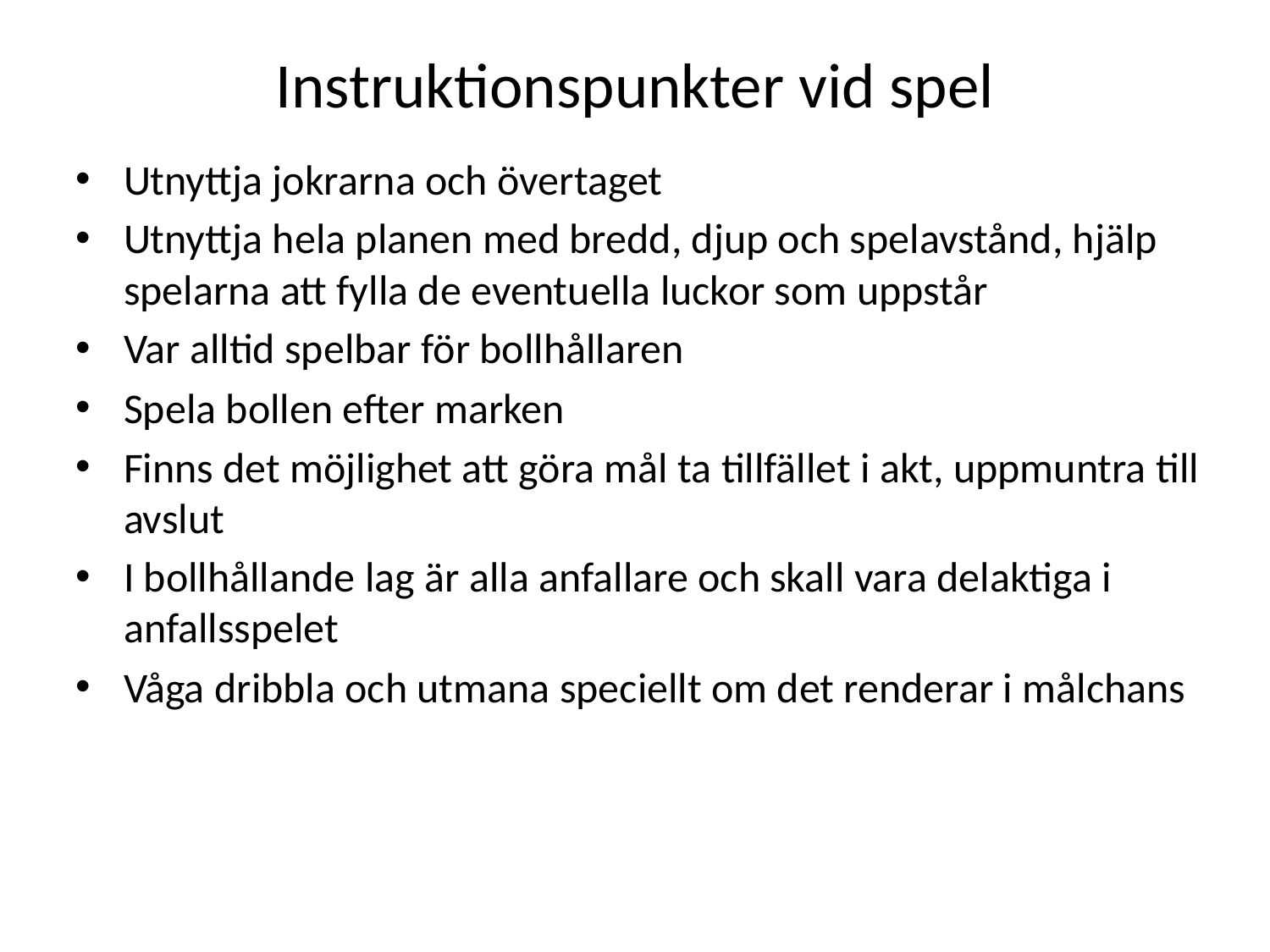

Instruktionspunkter vid spel

Utnyttja jokrarna och övertaget
Utnyttja hela planen med bredd, djup och spelavstånd, hjälp spelarna att fylla de eventuella luckor som uppstår
Var alltid spelbar för bollhållaren
Spela bollen efter marken
Finns det möjlighet att göra mål ta tillfället i akt, uppmuntra till avslut
I bollhållande lag är alla anfallare och skall vara delaktiga i anfallsspelet
Våga dribbla och utmana speciellt om det renderar i målchans